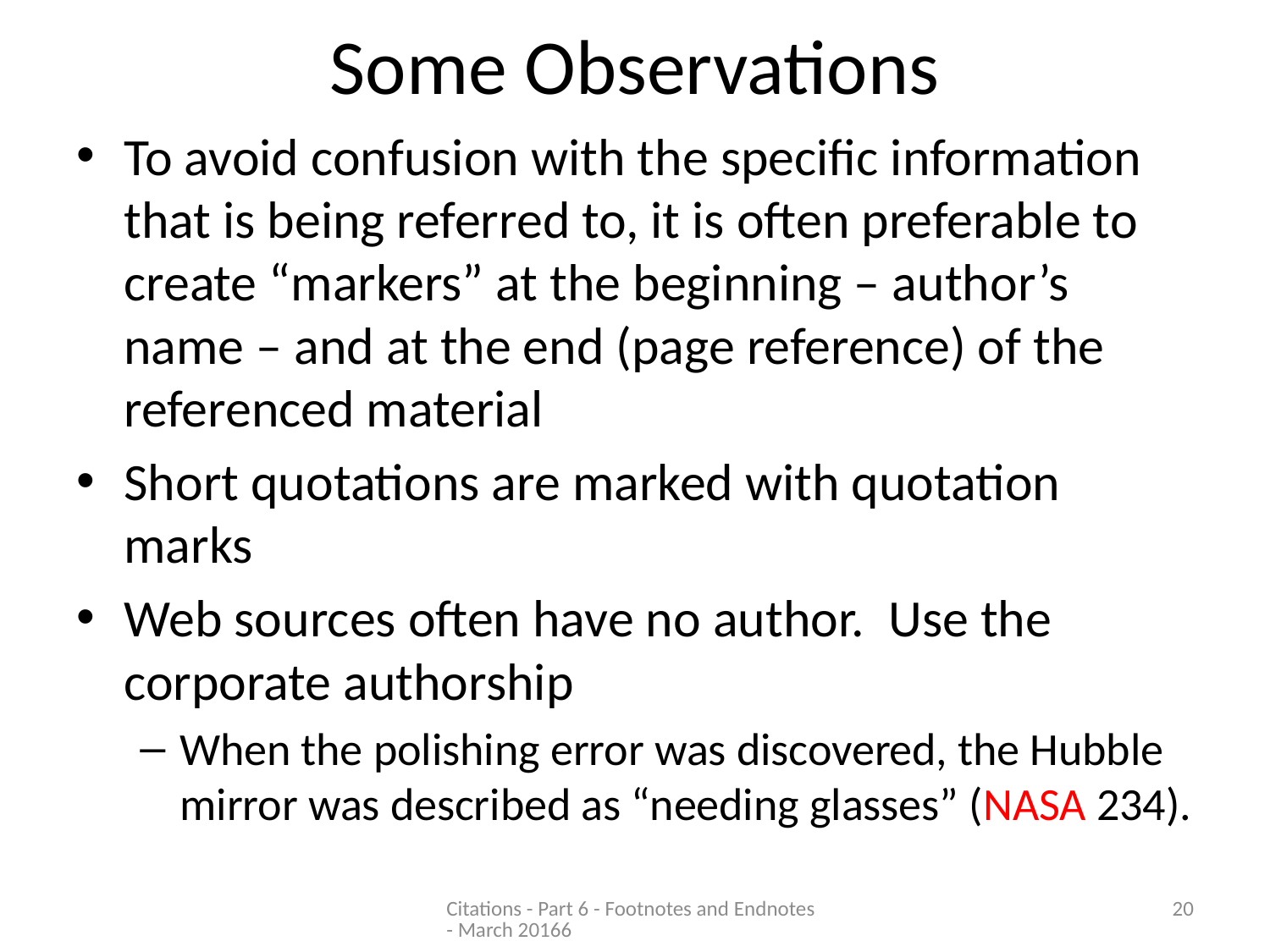

# Some Observations
To avoid confusion with the specific information that is being referred to, it is often preferable to create “markers” at the beginning – author’s name – and at the end (page reference) of the referenced material
Short quotations are marked with quotation marks
Web sources often have no author.  Use the corporate authorship
When the polishing error was discovered, the Hubble mirror was described as “needing glasses” (NASA 234).

Citations - Part 6 - Footnotes and Endnotes - March 20166
20